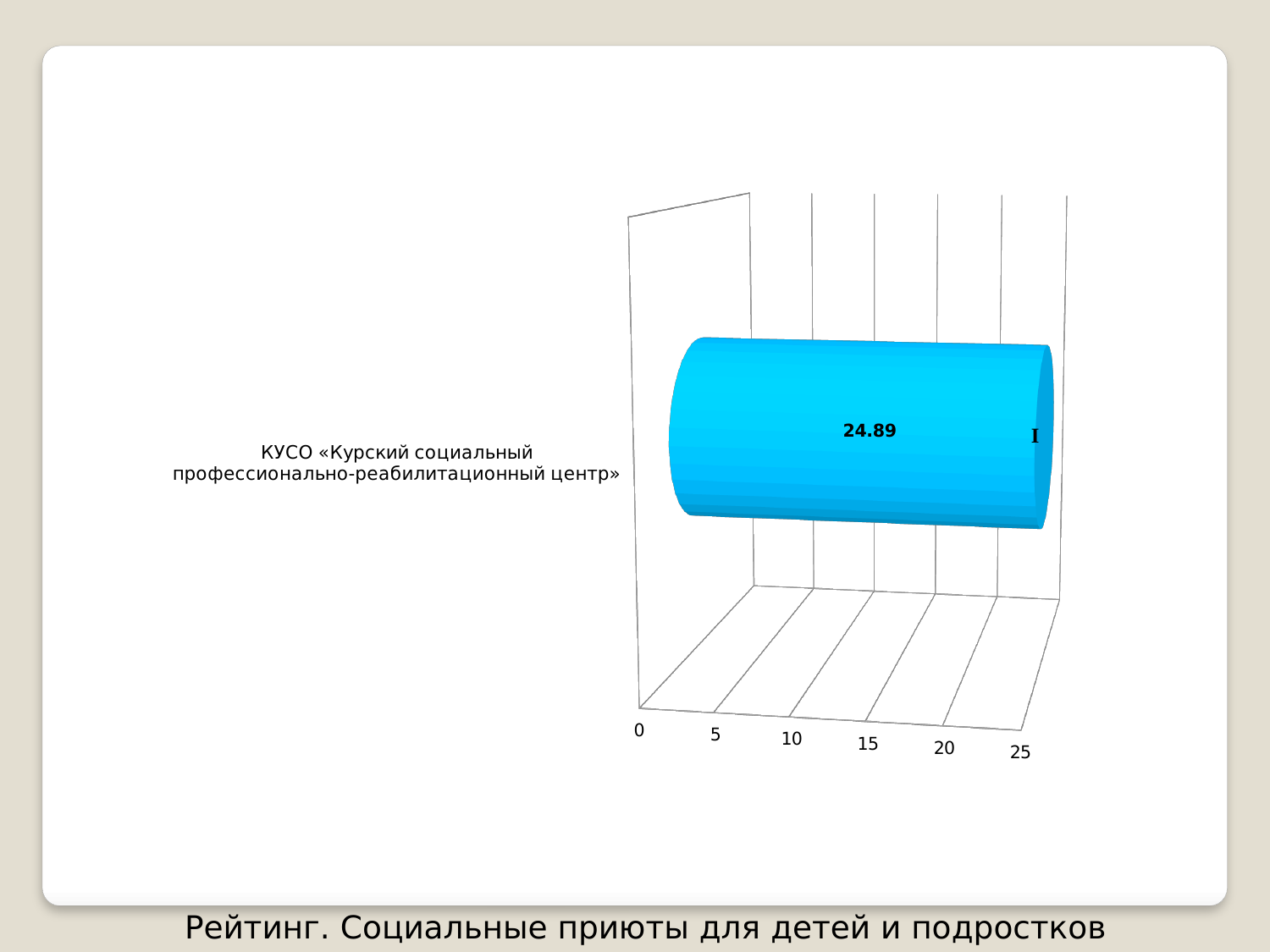

[unsupported chart]

Рейтинг. Социальные приюты для детей и подростков